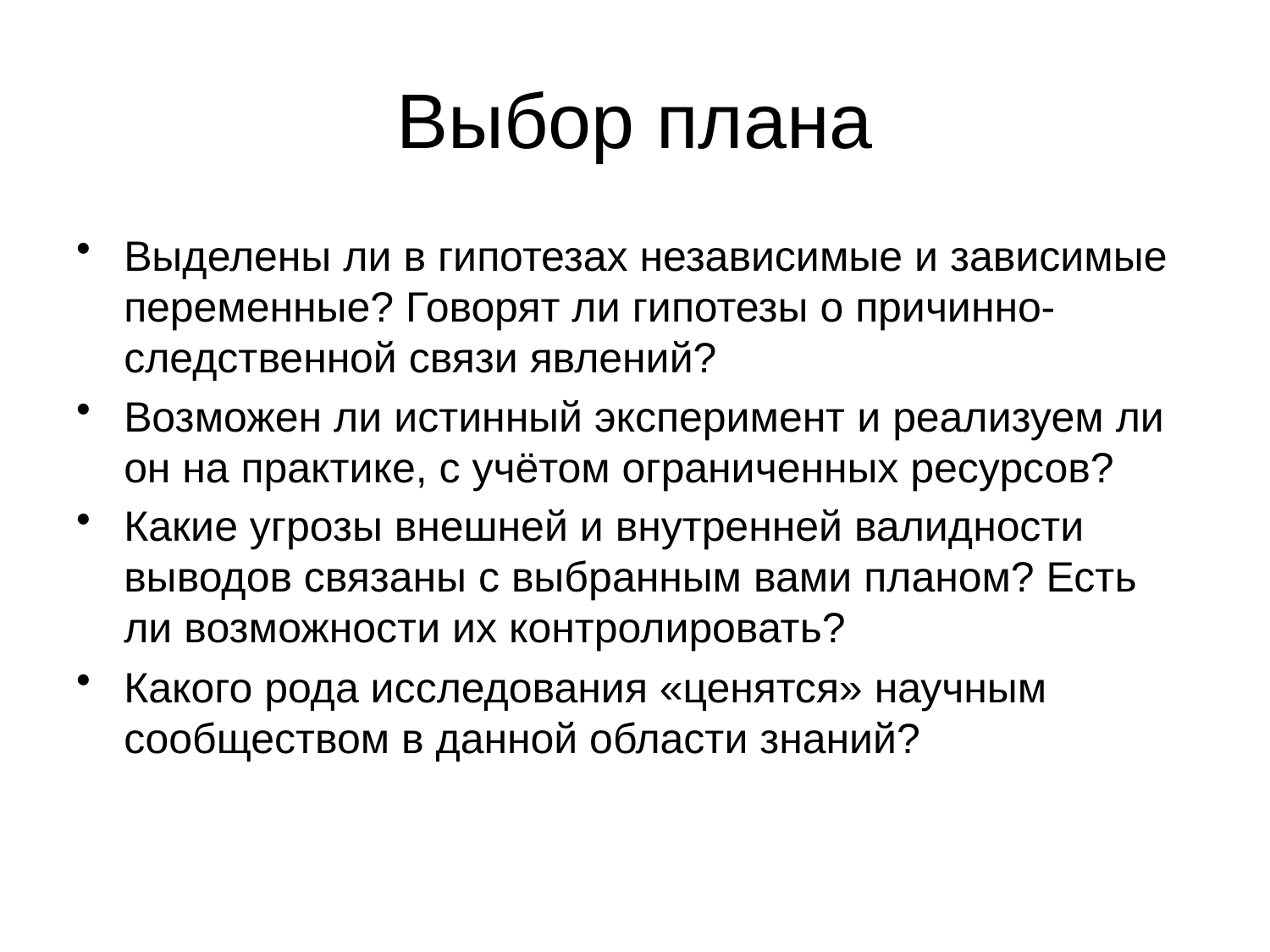

# Выбор плана
Выделены ли в гипотезах независимые и зависимые переменные? Говорят ли гипотезы о причинно-следственной связи явлений?
Возможен ли истинный эксперимент и реализуем ли он на практике, с учётом ограниченных ресурсов?
Какие угрозы внешней и внутренней валидности выводов связаны с выбранным вами планом? Есть ли возможности их контролировать?
Какого рода исследования «ценятся» научным сообществом в данной области знаний?